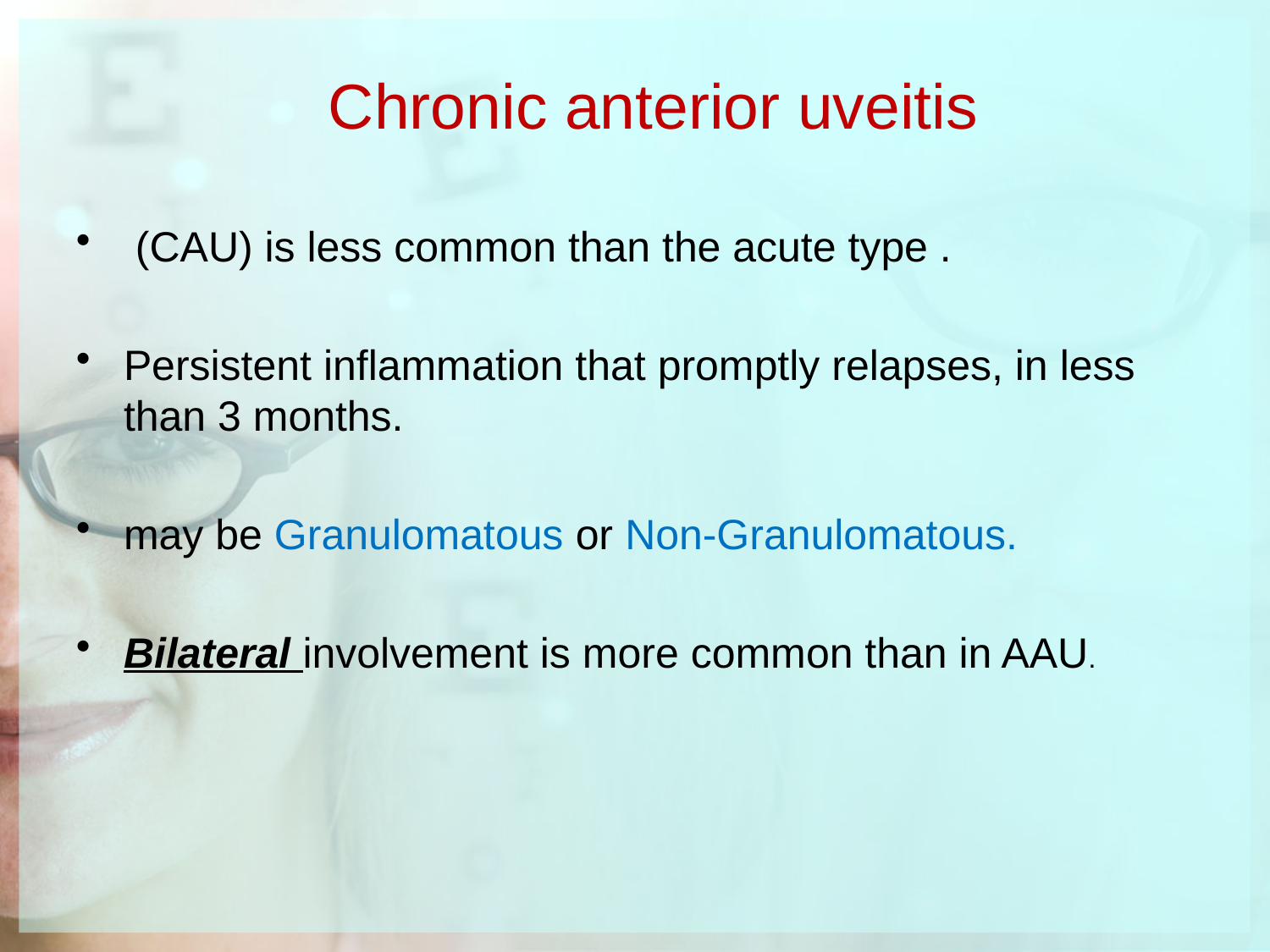

Chronic anterior uveitis

 (CAU) is less common than the acute type .

Persistent inflamma­tion that promptly relapses, in less than 3 months.

may be Granulomatous or Non-Granulomatous.

Bilateral involvement is more common than in AAU.